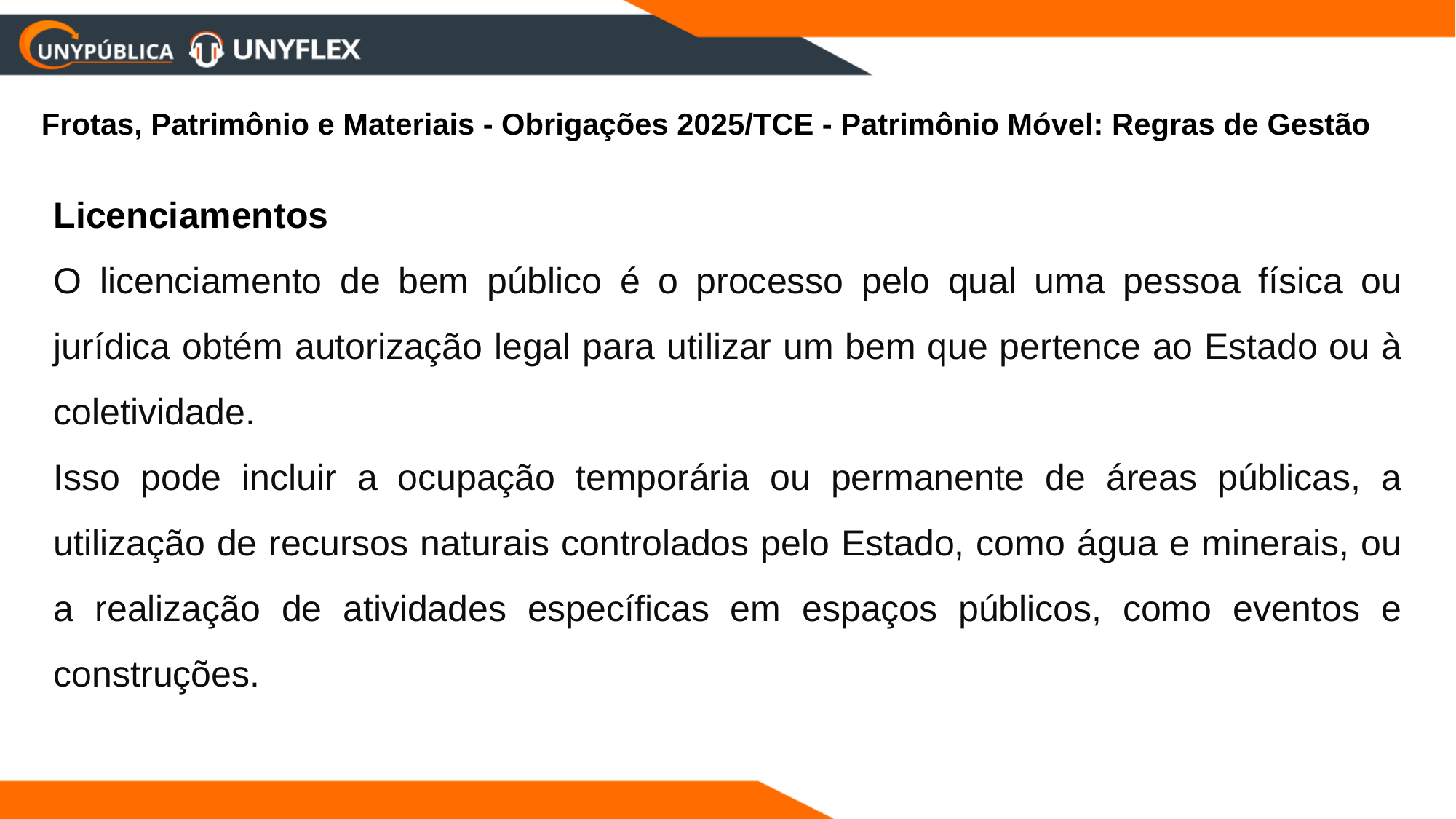

Frotas, Patrimônio e Materiais - Obrigações 2025/TCE - Patrimônio Móvel: Regras de Gestão
Licenciamentos
O licenciamento de bem público é o processo pelo qual uma pessoa física ou jurídica obtém autorização legal para utilizar um bem que pertence ao Estado ou à coletividade.
Isso pode incluir a ocupação temporária ou permanente de áreas públicas, a utilização de recursos naturais controlados pelo Estado, como água e minerais, ou a realização de atividades específicas em espaços públicos, como eventos e construções.